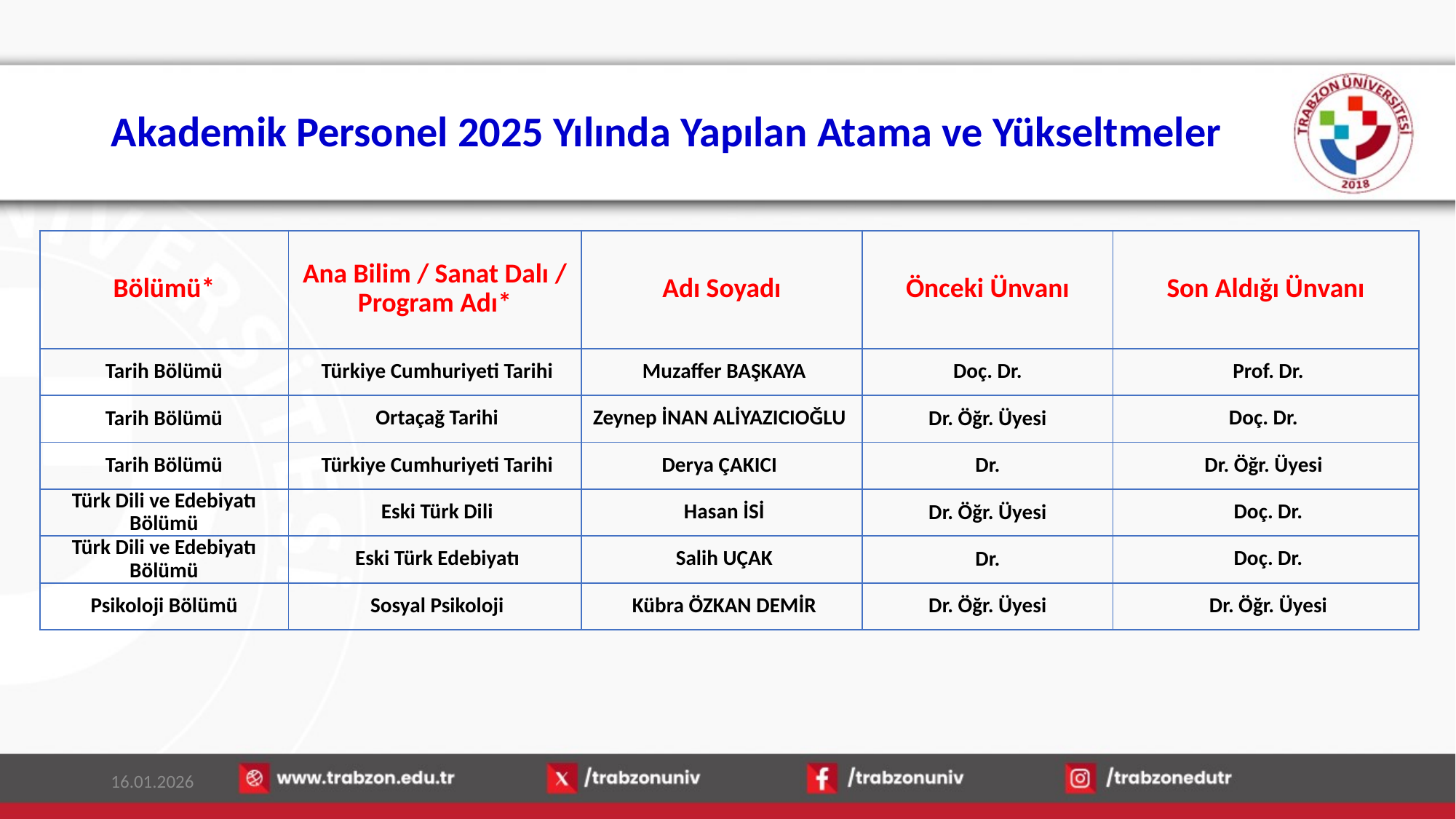

# Akademik Personel 2025 Yılında Yapılan Atama ve Yükseltmeler
| Bölümü\* | Ana Bilim / Sanat Dalı / Program Adı\* | Adı Soyadı | Önceki Ünvanı | Son Aldığı Ünvanı |
| --- | --- | --- | --- | --- |
| Tarih Bölümü | Türkiye Cumhuriyeti Tarihi | Muzaffer BAŞKAYA | Doç. Dr. | Prof. Dr. |
| Tarih Bölümü | Ortaçağ Tarihi | Zeynep İNAN ALİYAZICIOĞLU | Dr. Öğr. Üyesi | Doç. Dr. |
| Tarih Bölümü | Türkiye Cumhuriyeti Tarihi | Derya ÇAKICI | Dr. | Dr. Öğr. Üyesi |
| Türk Dili ve Edebiyatı Bölümü | Eski Türk Dili | Hasan İSİ | Dr. Öğr. Üyesi | Doç. Dr. |
| Türk Dili ve Edebiyatı Bölümü | Eski Türk Edebiyatı | Salih UÇAK | Dr. | Doç. Dr. |
| Psikoloji Bölümü | Sosyal Psikoloji | Kübra ÖZKAN DEMİR | Dr. Öğr. Üyesi | Dr. Öğr. Üyesi |
16.01.2026
22